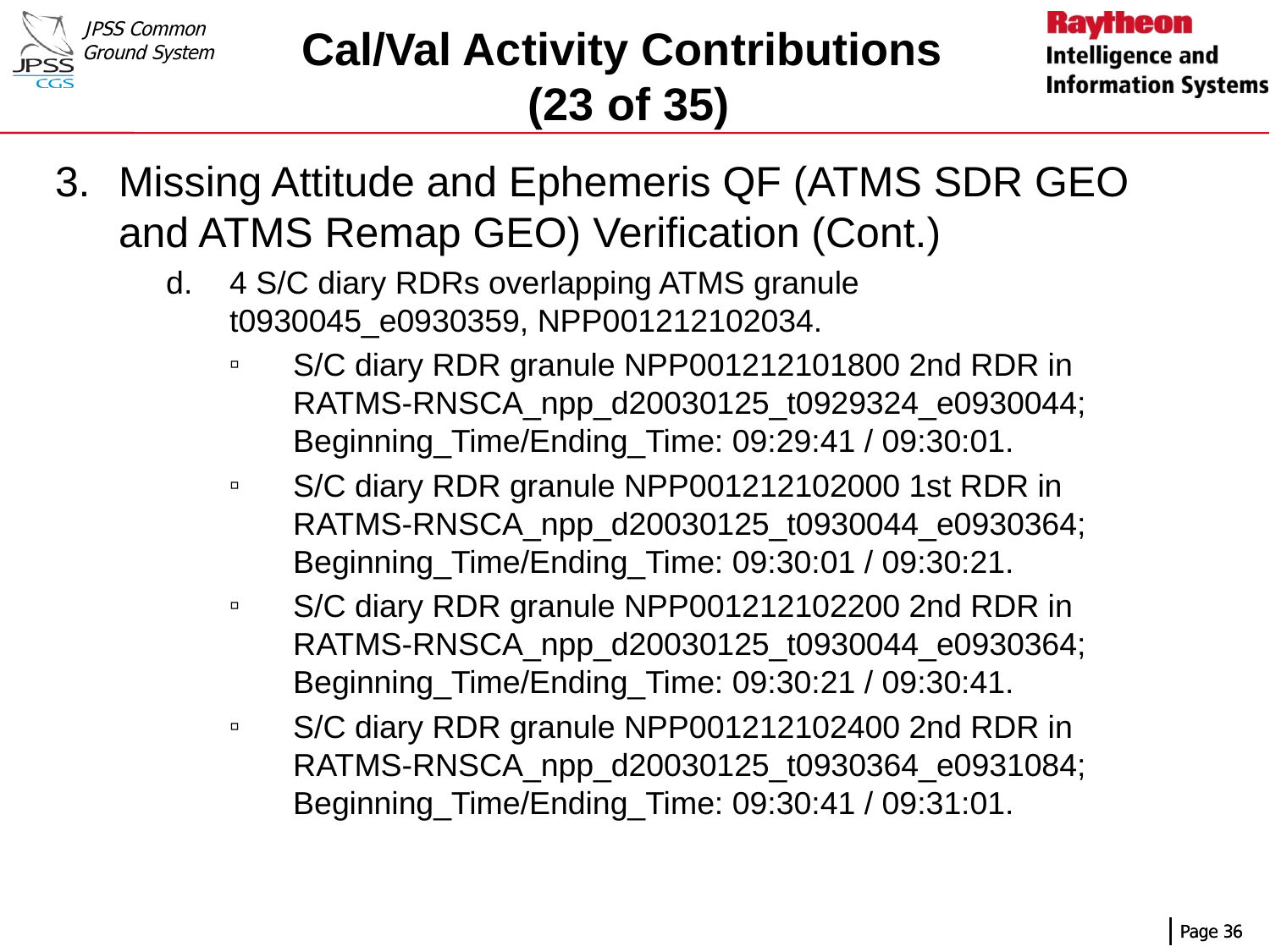

# Cal/Val Activity Contributions (23 of 35)
Missing Attitude and Ephemeris QF (ATMS SDR GEO and ATMS Remap GEO) Verification (Cont.)
4 S/C diary RDRs overlapping ATMS granule  t0930045_e0930359, NPP001212102034.
S/C diary RDR granule NPP001212101800 2nd RDR in RATMS-RNSCA_npp_d20030125_t0929324_e0930044; Beginning_Time/Ending_Time: 09:29:41 / 09:30:01.
S/C diary RDR granule NPP001212102000 1st RDR in RATMS-RNSCA_npp_d20030125_t0930044_e0930364; Beginning_Time/Ending_Time: 09:30:01 / 09:30:21.
S/C diary RDR granule NPP001212102200 2nd RDR in RATMS-RNSCA_npp_d20030125_t0930044_e0930364; Beginning_Time/Ending_Time: 09:30:21 / 09:30:41.
S/C diary RDR granule NPP001212102400 2nd RDR in RATMS-RNSCA_npp_d20030125_t0930364_e0931084; Beginning_Time/Ending_Time: 09:30:41 / 09:31:01.